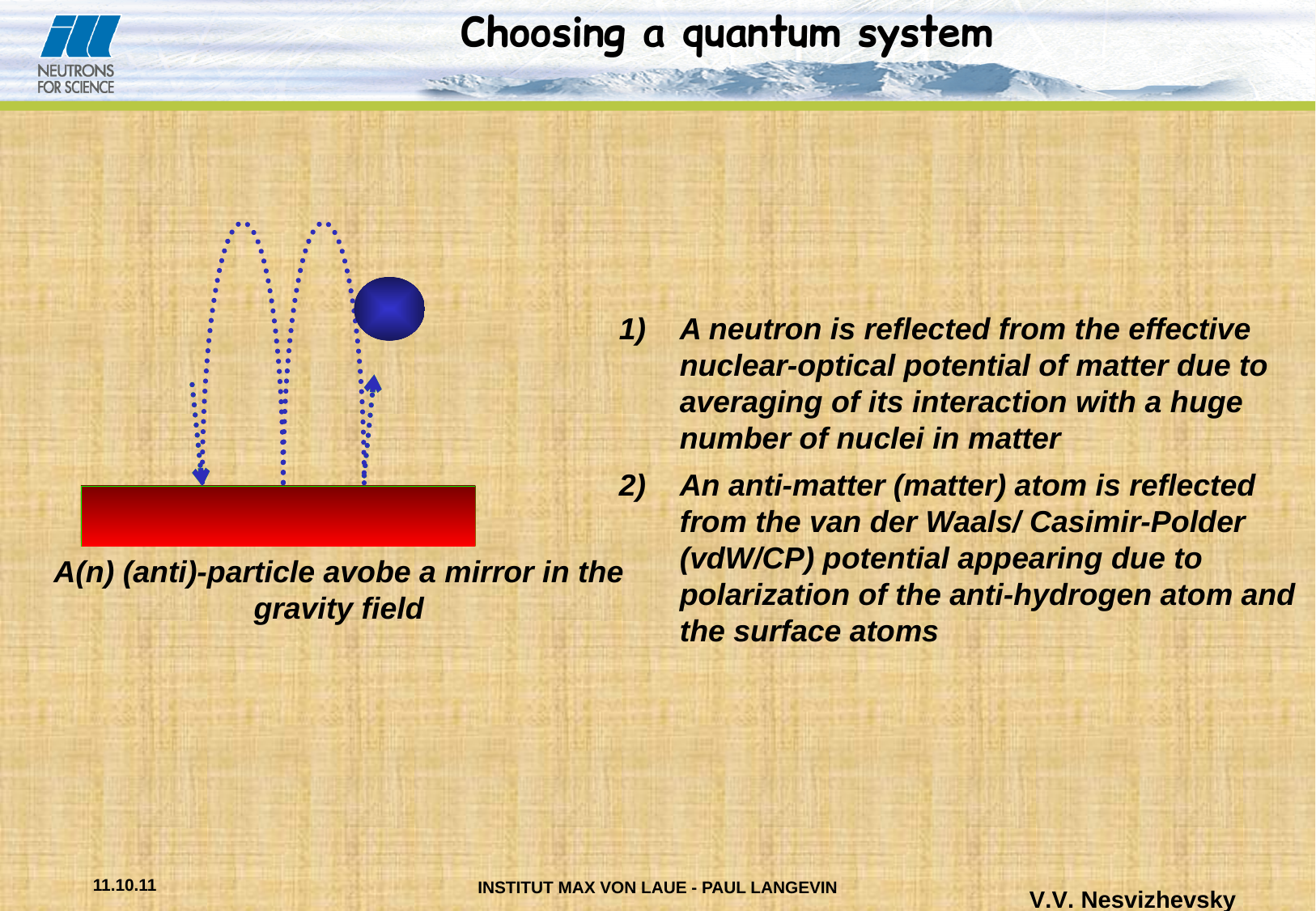

Choosing a quantum system

A neutron is reflected from the effective nuclear-optical potential of matter due to averaging of its interaction with a huge number of nuclei in matter
An anti-matter (matter) atom is reflected from the van der Waals/ Casimir-Polder (vdW/CP) potential appearing due to polarization of the anti-hydrogen atom and the surface atoms

A(n) (anti)-particle avobe a mirror in the gravity field
11.10.11
V.V. Nesvizhevsky